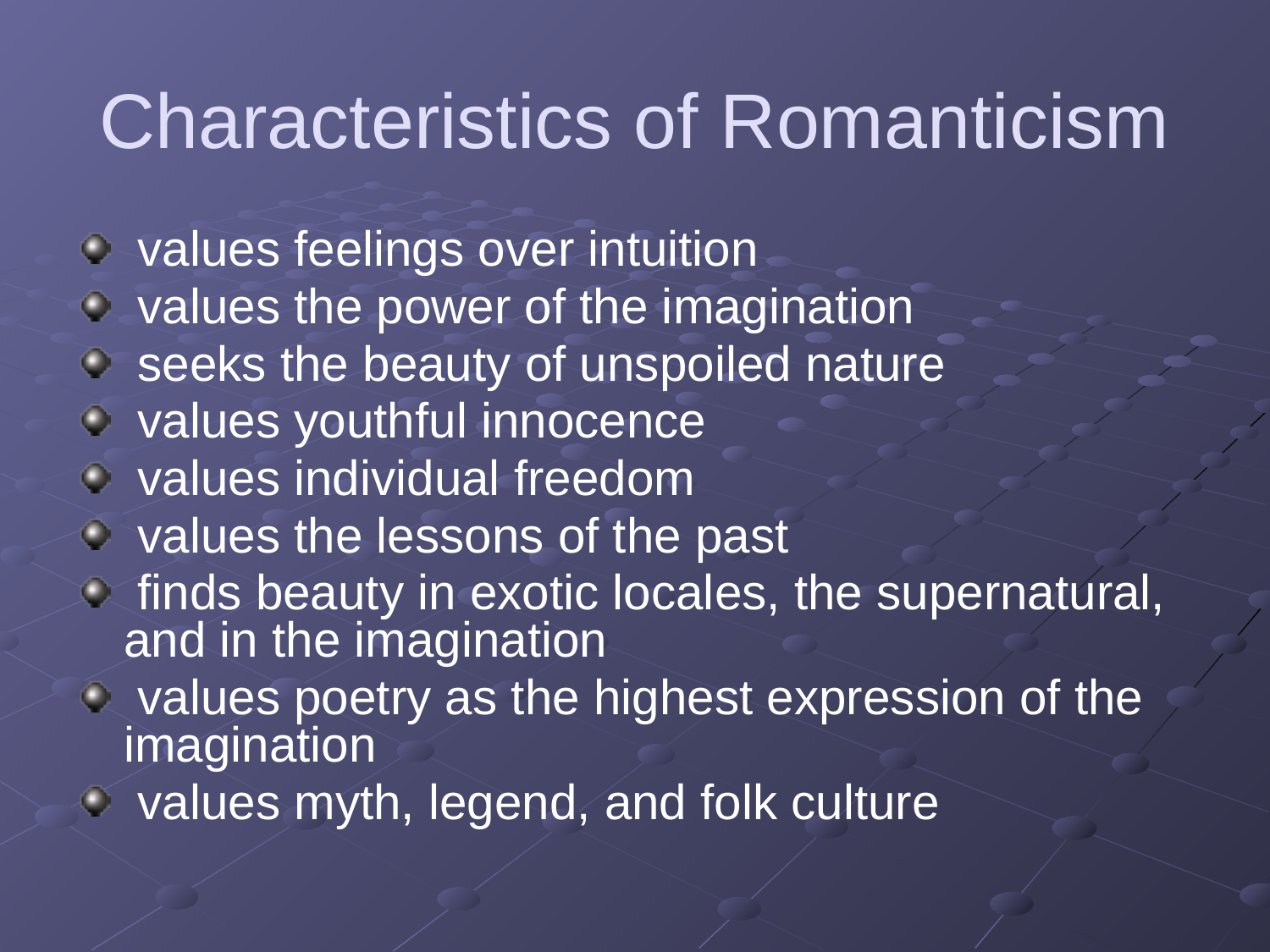

# Characteristics of Romanticism
 values feelings over intuition
 values the power of the imagination
 seeks the beauty of unspoiled nature
 values youthful innocence
 values individual freedom
 values the lessons of the past
 finds beauty in exotic locales, the supernatural, and in the imagination
 values poetry as the highest expression of the imagination
 values myth, legend, and folk culture